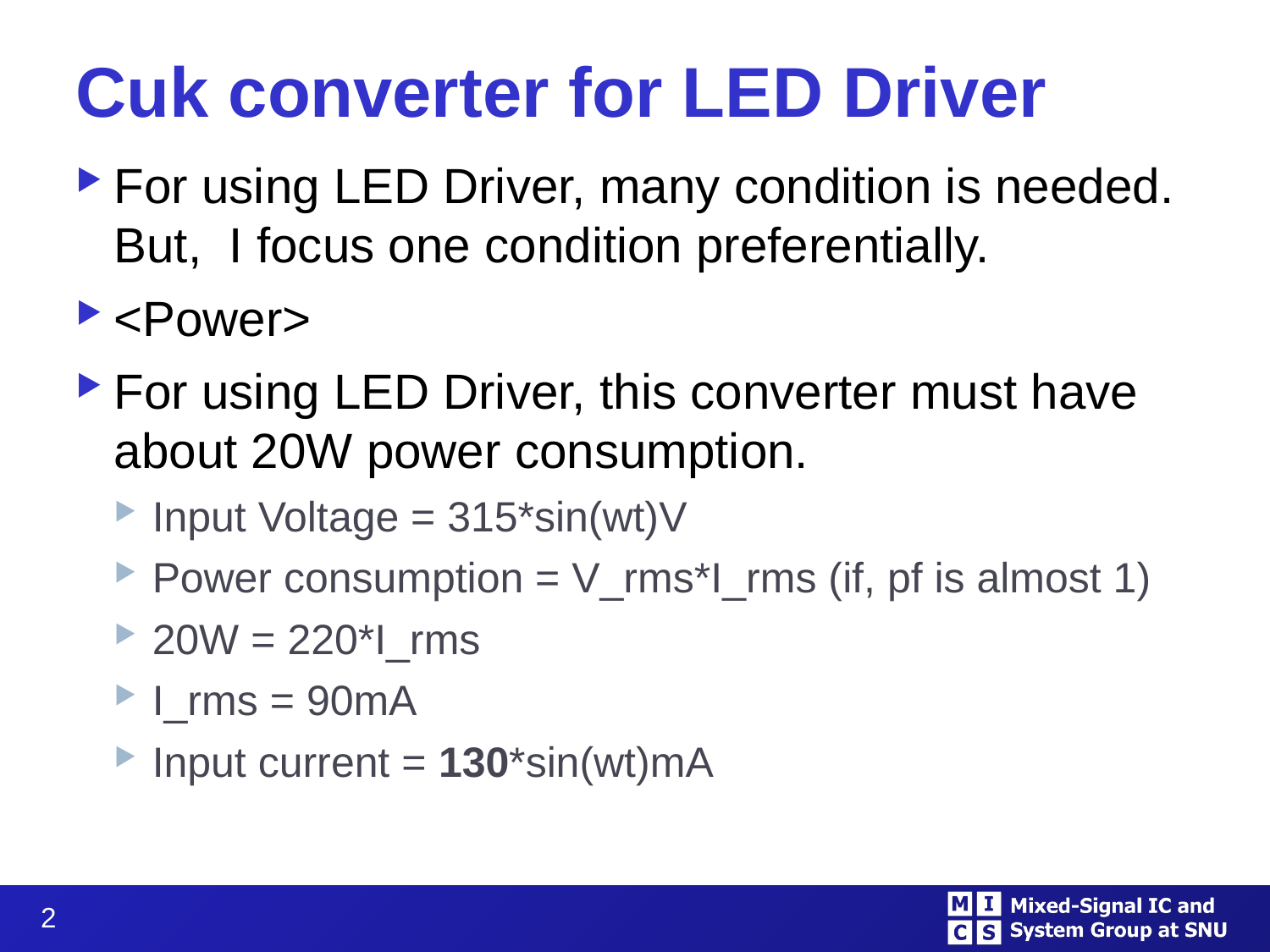

# Cuk converter for LED Driver
For using LED Driver, many condition is needed. But,  I focus one condition preferentially.
<Power>
For using LED Driver, this converter must have  about 20W power consumption.
Input Voltage = 315*sin(wt)V
Power consumption = V_rms*I_rms (if, pf is almost 1)
20W = 220*I_rms
I_rms = 90mA
Input current = 130*sin(wt)mA

2